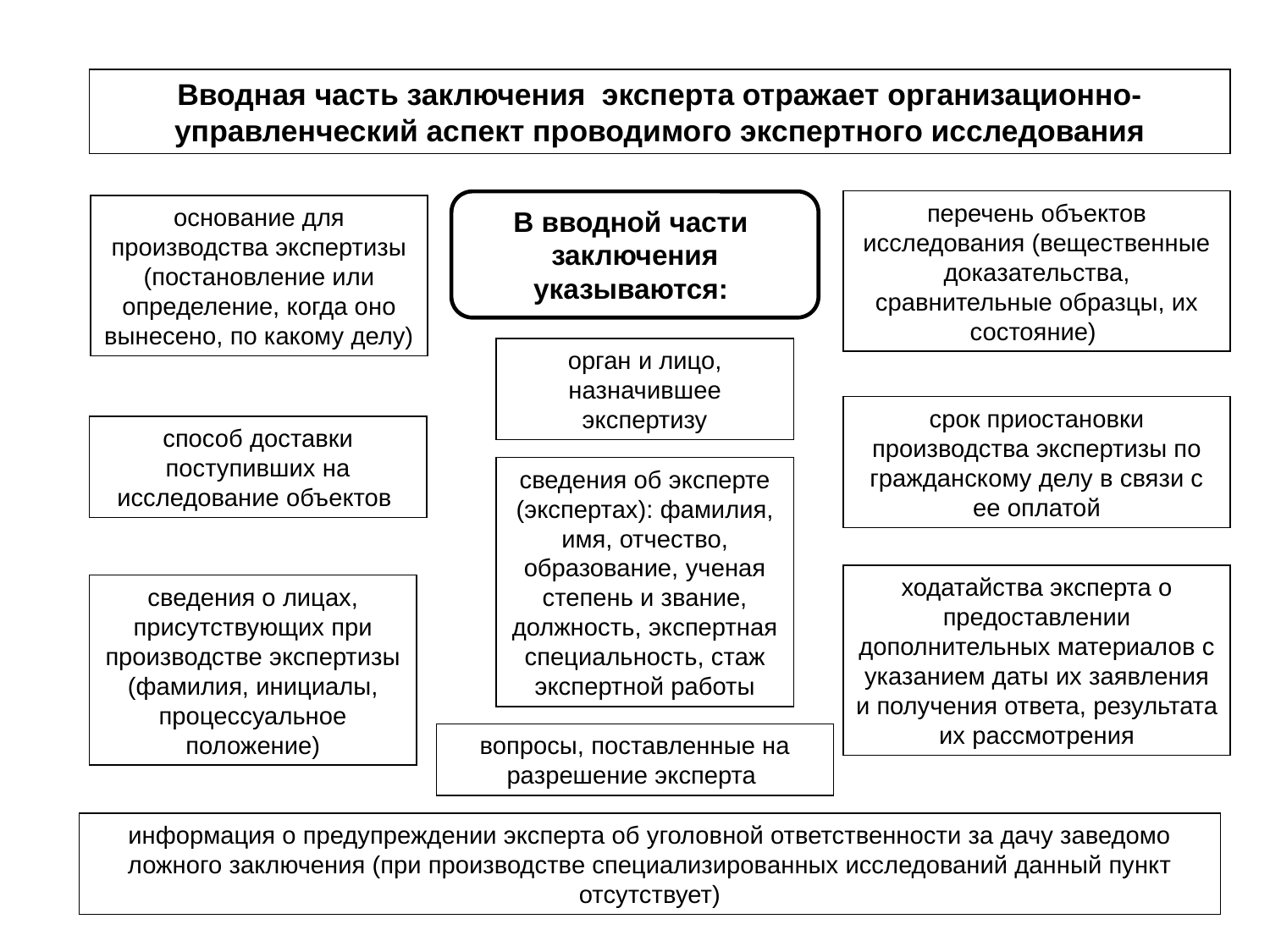

Вводная часть заключения  эксперта отражает организационно-управленческий аспект проводимого экспертного исследования
перечень объектов исследования (вещественные доказательства, сравнительные образцы, их состояние)
В вводной части
заключения указываются:
основание для производства экспертизы (постановление или определение, когда оно вынесено, по какому делу)
орган и лицо, назначившее экспертизу
срок приостановки производства экспертизы по гражданскому делу в связи с ее оплатой
способ доставки поступивших на исследование объектов
сведения об эксперте (экспертах): фамилия, имя, отчество, образование, ученая степень и звание, должность, экспертная специальность, стаж экспертной работы
ходатайства эксперта о предоставлении дополнительных материалов с указанием даты их заявления и получения ответа, результата их рассмотрения
сведения о лицах, присутствующих при производстве экспертизы (фамилия, инициалы, процессуальное положение)
вопросы, поставленные на разрешение эксперта
информация о предупреждении эксперта об уголовной ответственности за дачу заведомо ложного заключения (при производстве специализированных исследований данный пункт отсутствует)